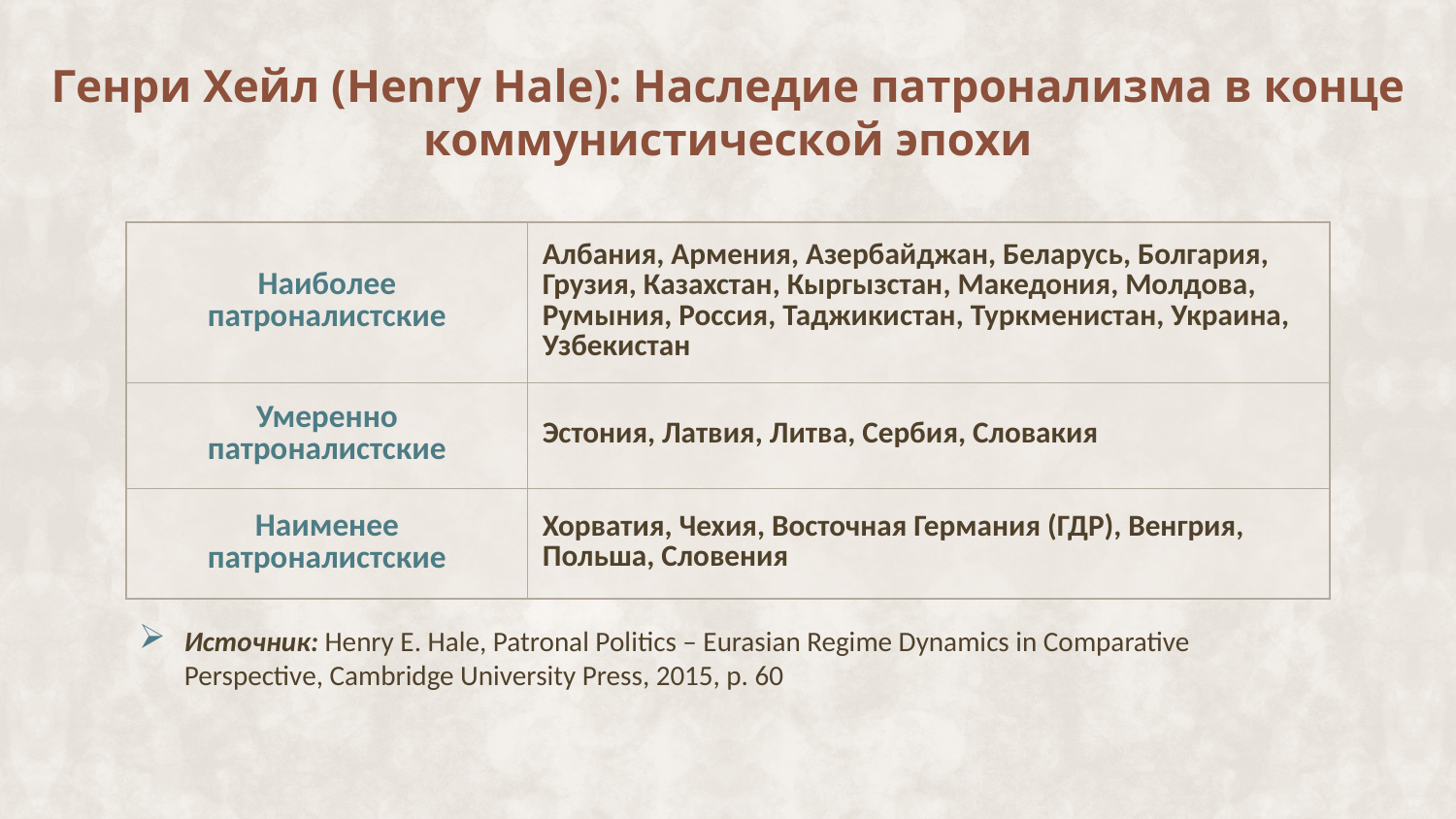

Генри Хейл (Henry Hale): Наследие патронализма в конце коммунистической эпохи
| Наиболее патроналистские | Албания, Армения, Азербайджан, Беларусь, Болгария, Грузия, Казахстан, Кыргызстан, Македония, Молдова, Румыния, Россия, Таджикистан, Туркменистан, Украина, Узбекистан |
| --- | --- |
| Умеренно патроналистские | Эстония, Латвия, Литва, Сербия, Словакия |
| Наименее патроналистские | Хорватия, Чехия, Восточная Германия (ГДР), Венгрия, Польша, Словения |
Источник: Henry E. Hale, Patronal Politics – Eurasian Regime Dynamics in Comparative Perspective, Cambridge University Press, 2015, p. 60